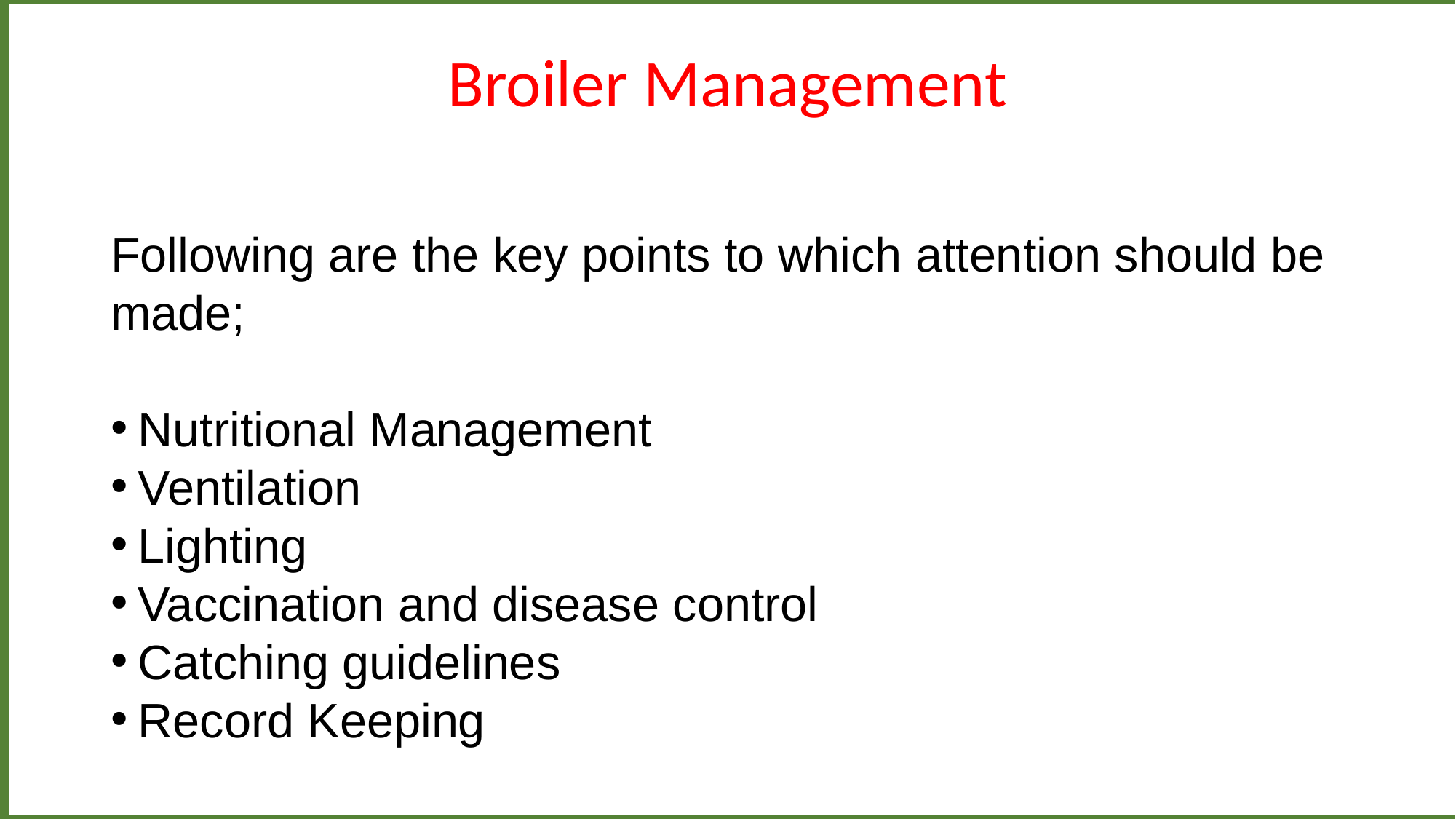

Broiler Management
Following are the key points to which attention should be made;

Nutritional Management
Ventilation
Lighting
Vaccination and disease control
Catching guidelines
Record Keeping